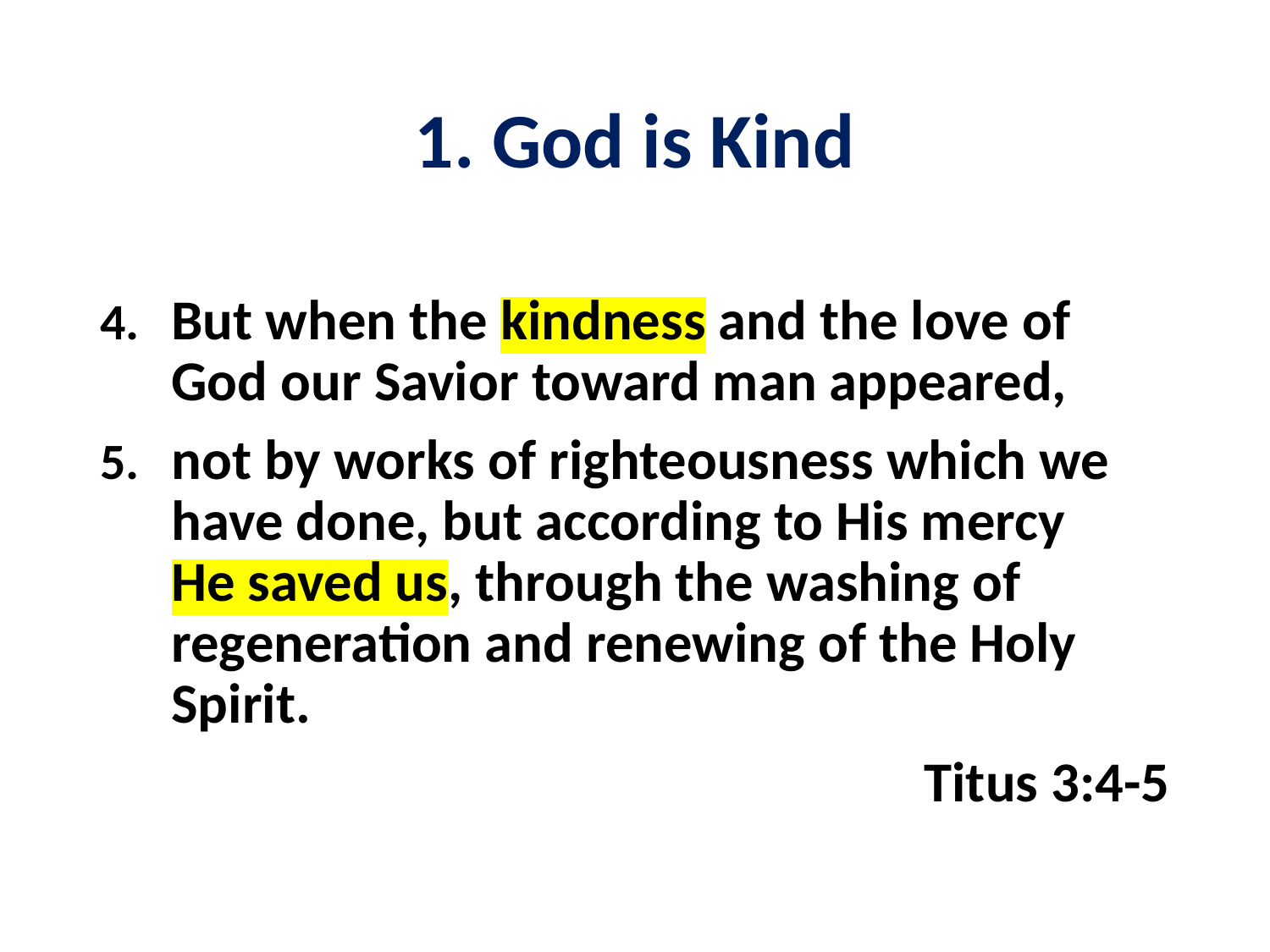

# 1. God is Kind
But when the kindness and the love of God our Savior toward man appeared,
not by works of righteousness which we have done, but according to His mercy
He saved us, through the washing of regeneration and renewing of the Holy Spirit.
Titus 3:4-5